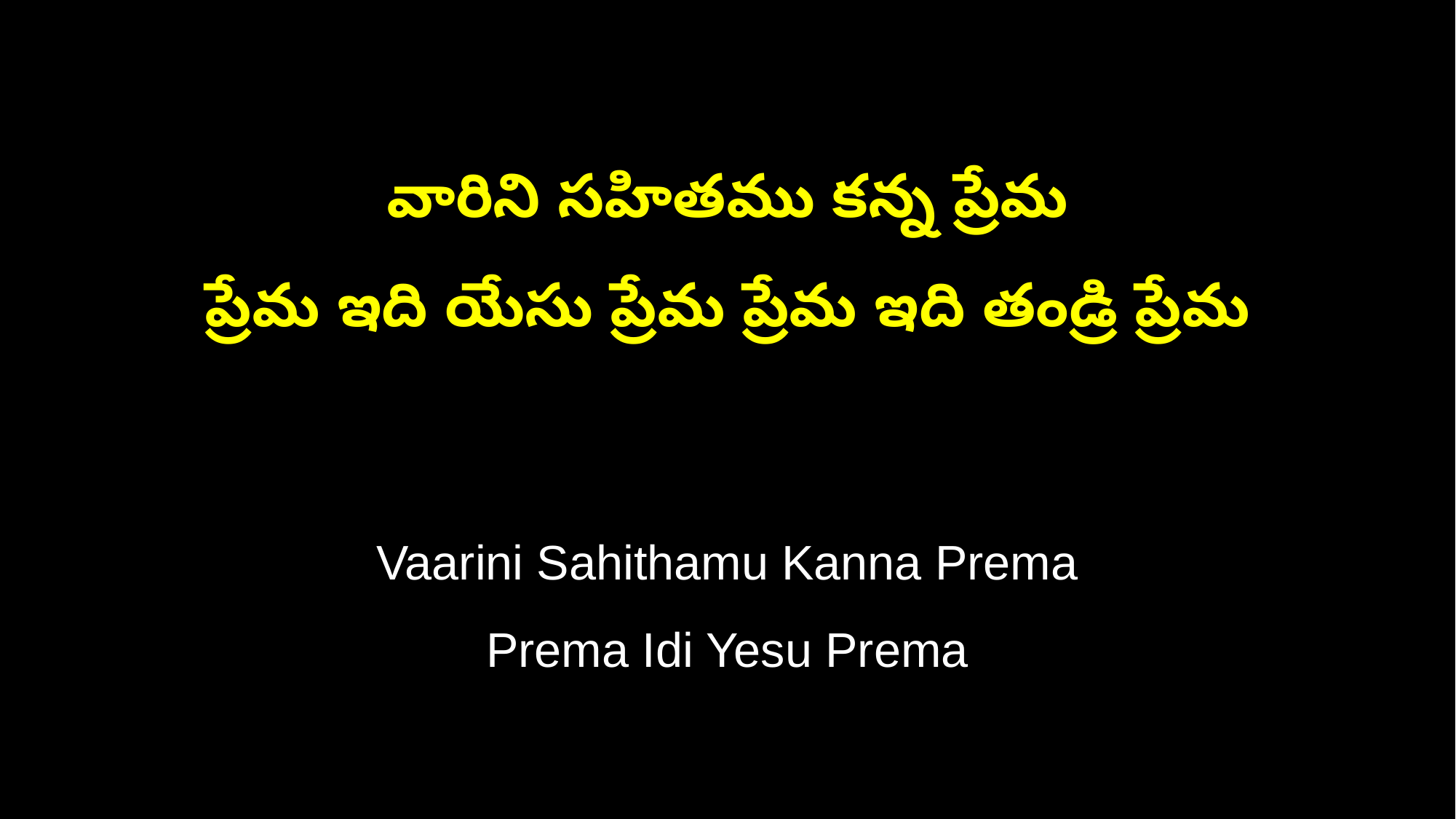

వారిని సహితము కన్న ప్రేమ
ప్రేమ ఇది యేసు ప్రేమ ప్రేమ ఇది తండ్రి ప్రేమ
Vaarini Sahithamu Kanna Prema
Prema Idi Yesu Prema